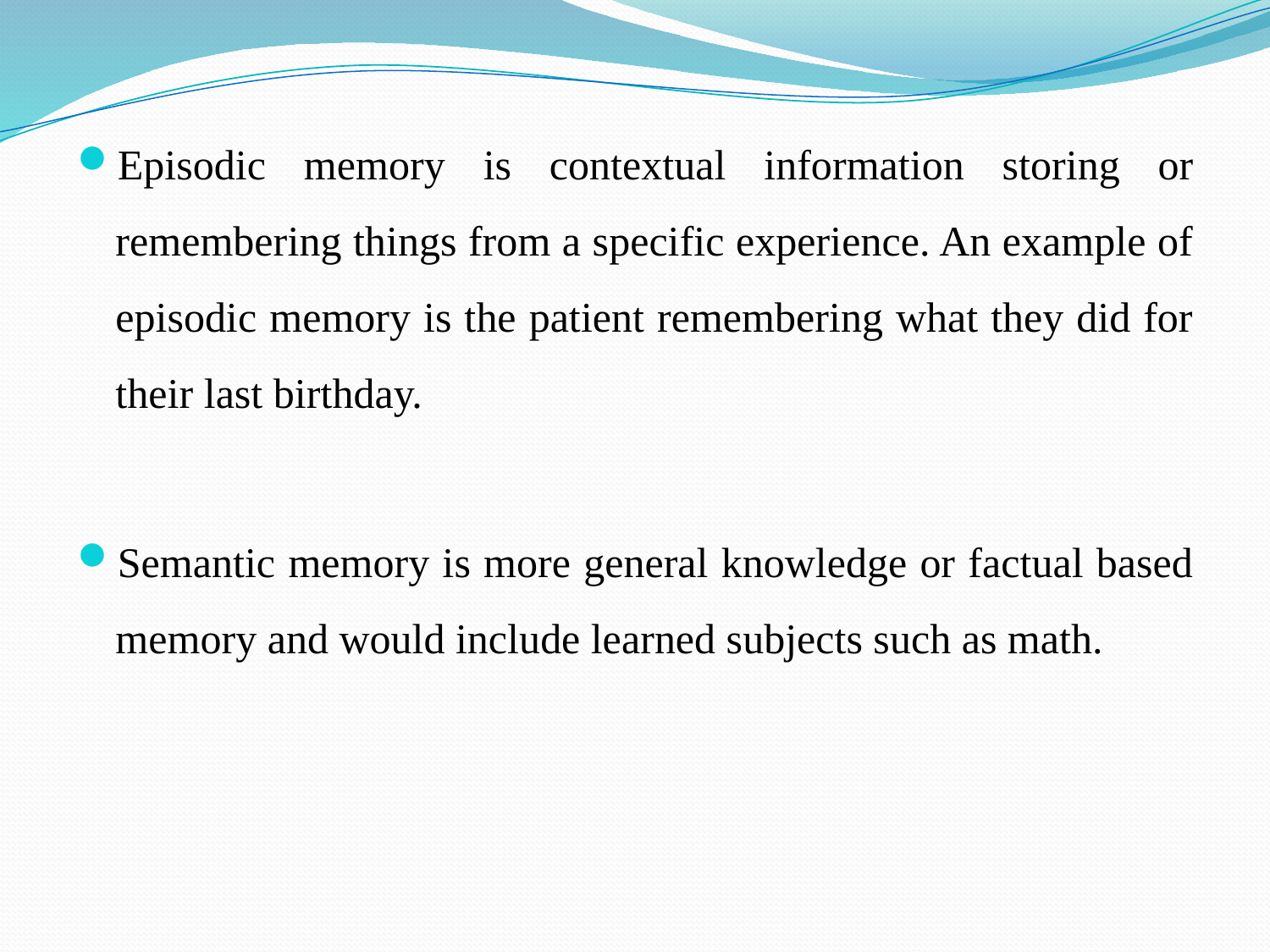

Episodic memory is contextual information storing or remembering things from a specific experience. An example of episodic memory is the patient remembering what they did for their last birthday.

Semantic memory is more general knowledge or factual based memory and would include learned subjects such as math.